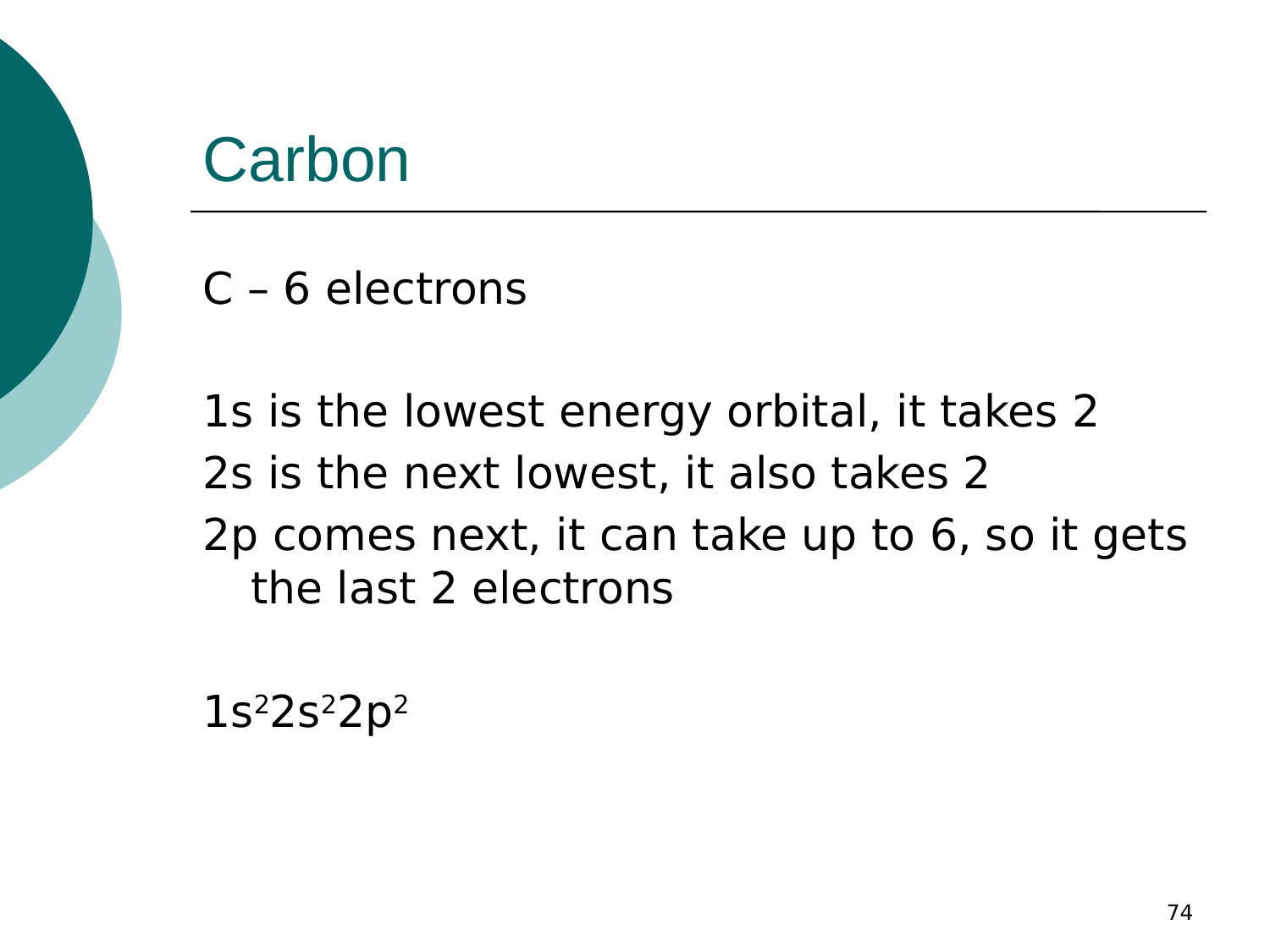

# Carbon
C – 6 electrons

1s is the lowest energy orbital, it takes 2
2s is the next lowest, it also takes 2
2p comes next, it can take up to 6, so it gets the last 2 electrons

1s22s22p2
74